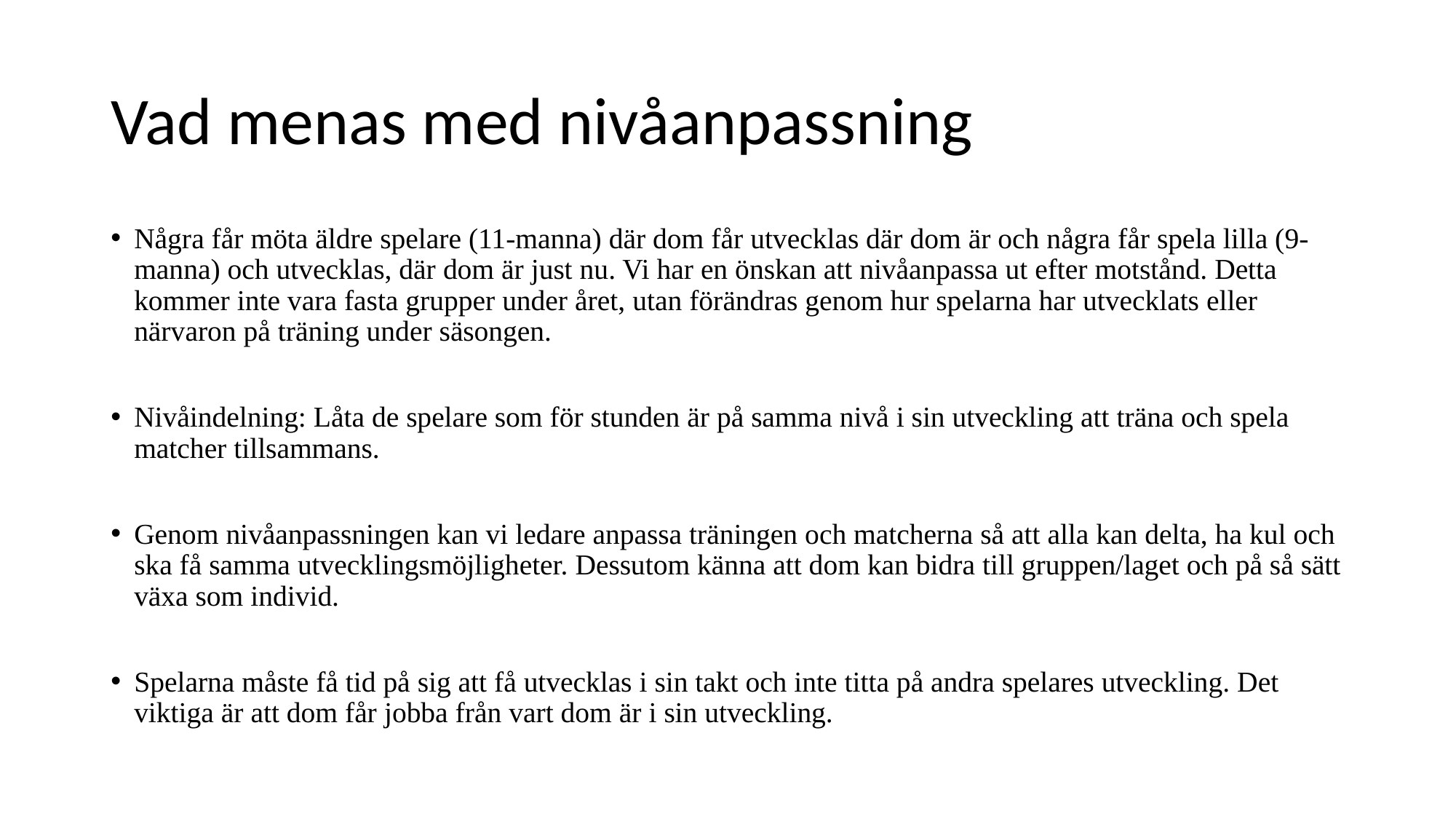

# Vad menas med nivåanpassning
Några får möta äldre spelare (11-manna) där dom får utvecklas där dom är och några får spela lilla (9-manna) och utvecklas, där dom är just nu. Vi har en önskan att nivåanpassa ut efter motstånd. Detta kommer inte vara fasta grupper under året, utan förändras genom hur spelarna har utvecklats eller närvaron på träning under säsongen.

Nivåindelning: Låta de spelare som för stunden är på samma nivå i sin utveckling att träna och spela matcher tillsammans.

Genom nivåanpassningen kan vi ledare anpassa träningen och matcherna så att alla kan delta, ha kul och ska få samma utvecklingsmöjligheter. Dessutom känna att dom kan bidra till gruppen/laget och på så sätt växa som individ.

Spelarna måste få tid på sig att få utvecklas i sin takt och inte titta på andra spelares utveckling. Det viktiga är att dom får jobba från vart dom är i sin utveckling.